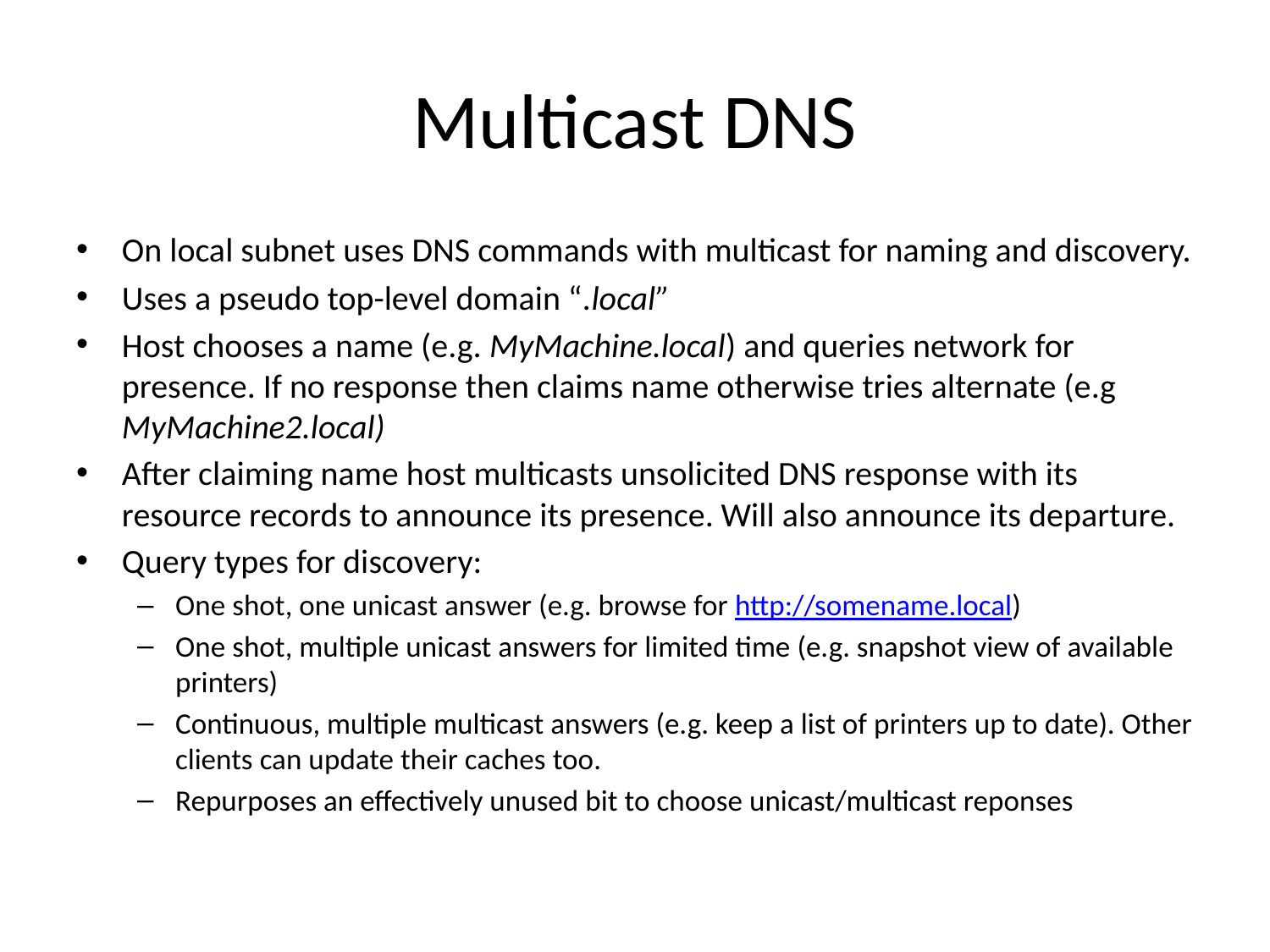

# Multicast DNS
On local subnet uses DNS commands with multicast for naming and discovery.
Uses a pseudo top-level domain “.local”
Host chooses a name (e.g. MyMachine.local) and queries network for presence. If no response then claims name otherwise tries alternate (e.g  MyMachine2.local)
After claiming name host multicasts unsolicited DNS response with its resource records to announce its presence. Will also announce its departure.
Query types for discovery:
One shot, one unicast answer (e.g. browse for http://somename.local)
One shot, multiple unicast answers for limited time (e.g. snapshot view of available printers)
Continuous, multiple multicast answers (e.g. keep a list of printers up to date). Other clients can update their caches too.
Repurposes an effectively unused bit to choose unicast/multicast reponses